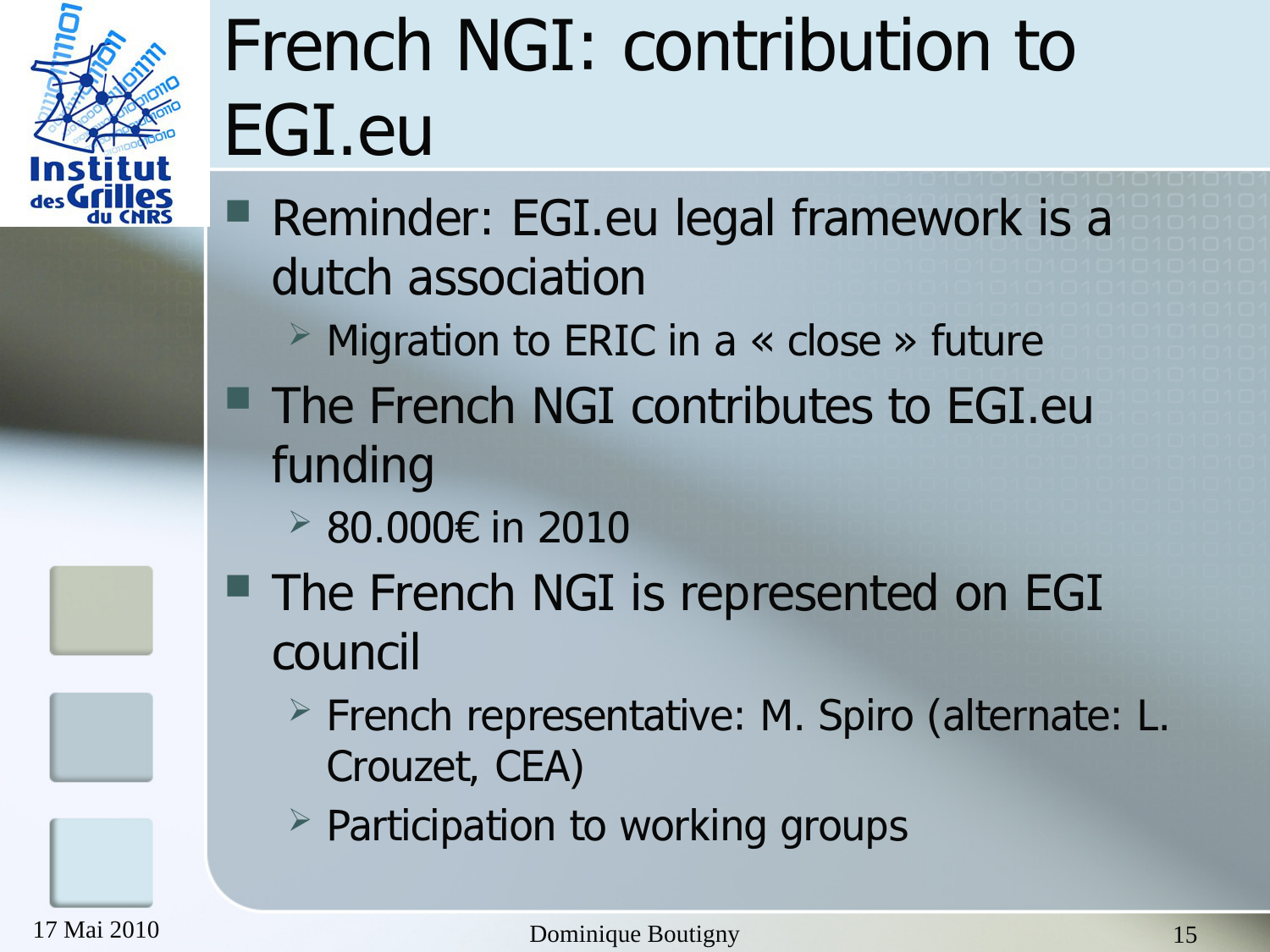

# French NGI: contribution to EGI.eu
Reminder: EGI.eu legal framework is a dutch association
Migration to ERIC in a « close » future
The French NGI contributes to EGI.eu funding
80.000€ in 2010
The French NGI is represented on EGI council
French representative: M. Spiro (alternate: L. Crouzet, CEA)
Participation to working groups

17 Mai 2010
Dominique Boutigny
15